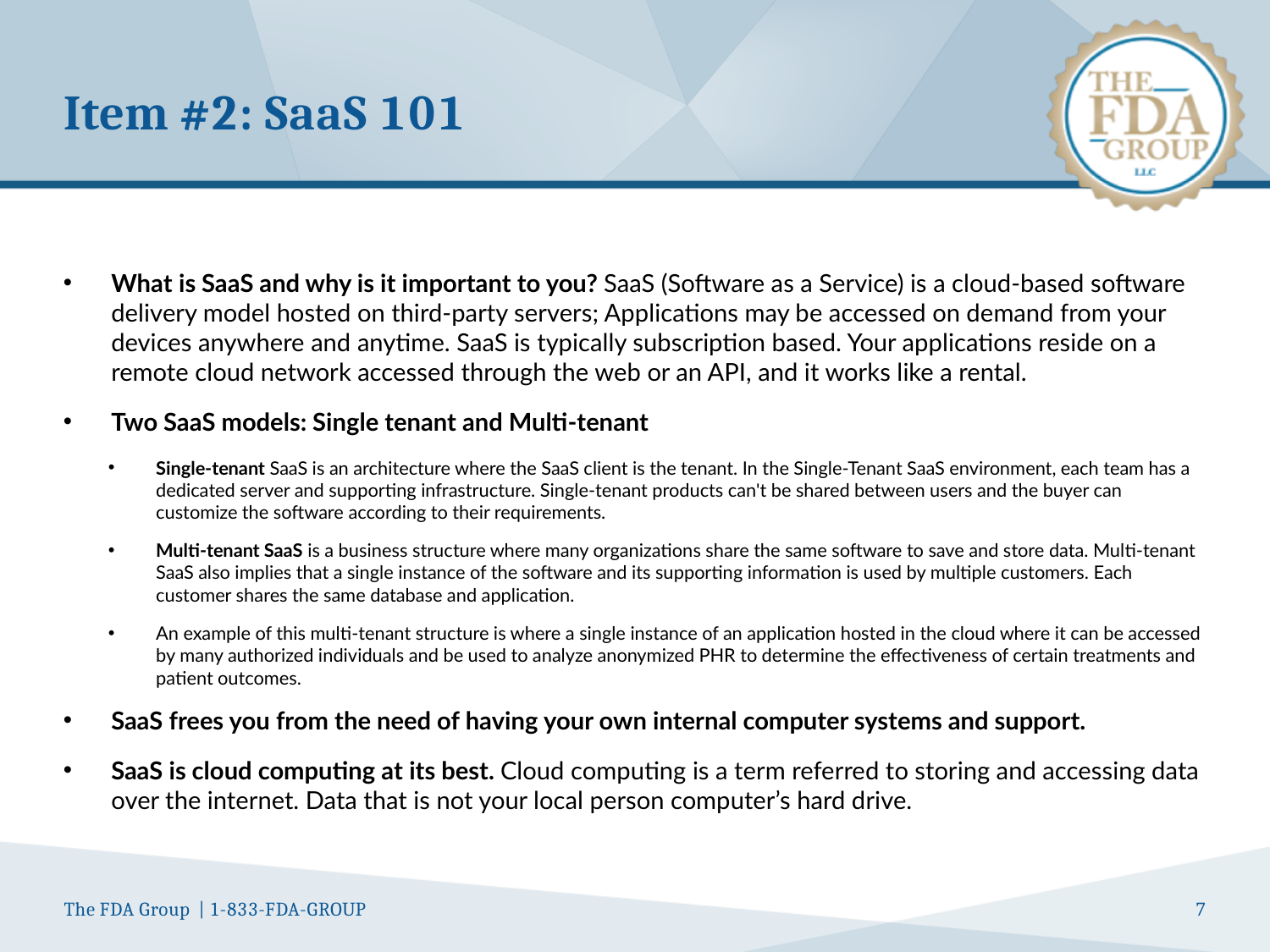

# Item #2: SaaS 101
What is SaaS and why is it important to you? SaaS (Software as a Service) is a cloud-based software delivery model hosted on third-party servers; Applications may be accessed on demand from your devices anywhere and anytime. SaaS is typically subscription based. Your applications reside on a remote cloud network accessed through the web or an API, and it works like a rental.
Two SaaS models: Single tenant and Multi-tenant
Single-tenant SaaS is an architecture where the SaaS client is the tenant. In the Single-Tenant SaaS environment, each team has a dedicated server and supporting infrastructure. Single-tenant products can't be shared between users and the buyer can customize the software according to their requirements.
Multi-tenant SaaS is a business structure where many organizations share the same software to save and store data. Multi-tenant SaaS also implies that a single instance of the software and its supporting information is used by multiple customers. Each customer shares the same database and application.
An example of this multi-tenant structure is where a single instance of an application hosted in the cloud where it can be accessed by many authorized individuals and be used to analyze anonymized PHR to determine the effectiveness of certain treatments and patient outcomes.
SaaS frees you from the need of having your own internal computer systems and support.
SaaS is cloud computing at its best. Cloud computing is a term referred to storing and accessing data over the internet. Data that is not your local person computer’s hard drive.

7